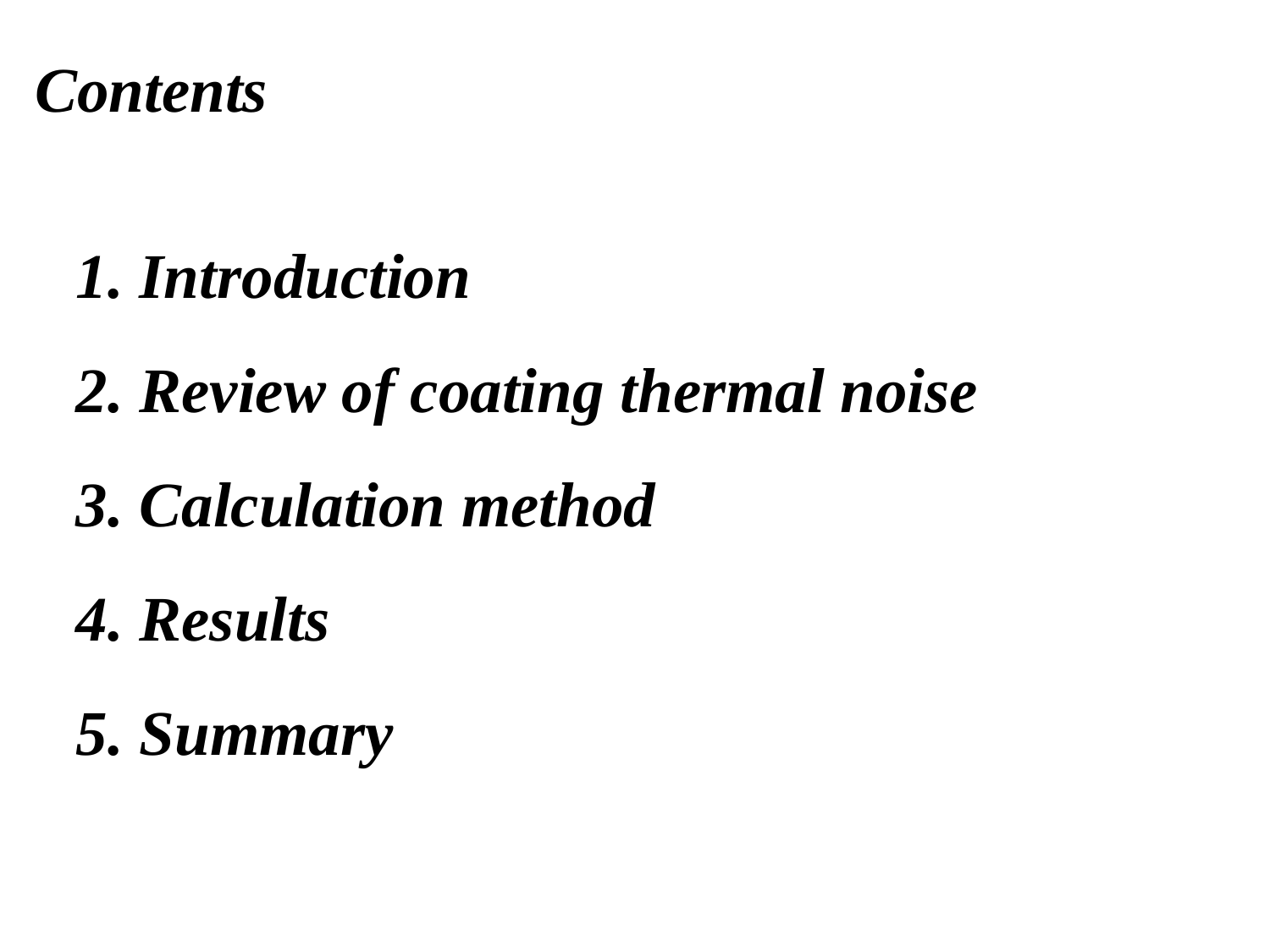

Contents
1. Introduction
2. Review of coating thermal noise
3. Calculation method
4. Results
5. Summary